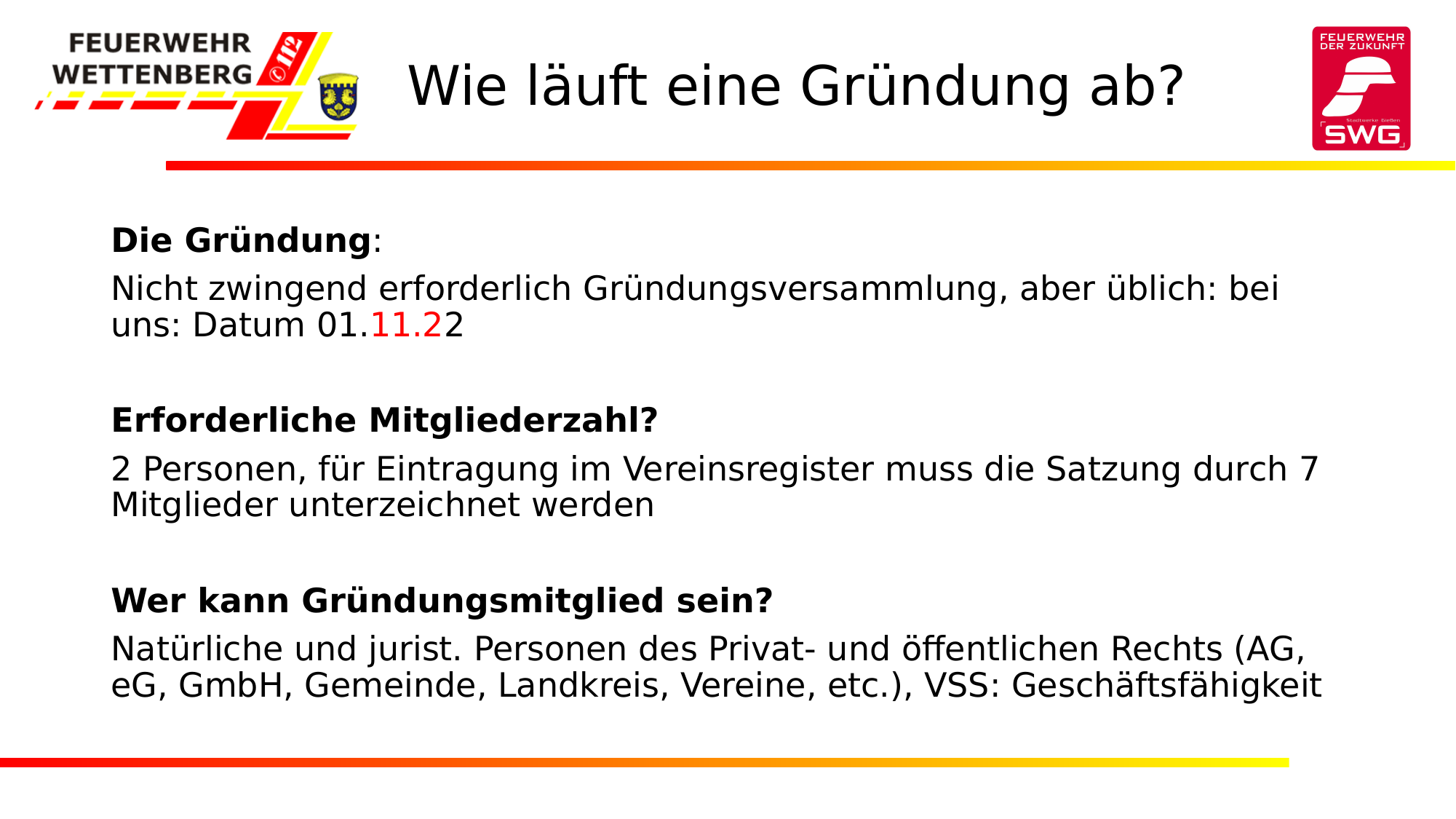

# Wie läuft eine Gründung ab?
Die Gründung:
Nicht zwingend erforderlich Gründungsversammlung, aber üblich: bei uns: Datum 01.11.22

Erforderliche Mitgliederzahl?
2 Personen, für Eintragung im Vereinsregister muss die Satzung durch 7 Mitglieder unterzeichnet werden

Wer kann Gründungsmitglied sein?
Natürliche und jurist. Personen des Privat- und öffentlichen Rechts (AG, eG, GmbH, Gemeinde, Landkreis, Vereine, etc.), VSS: Geschäftsfähigkeit